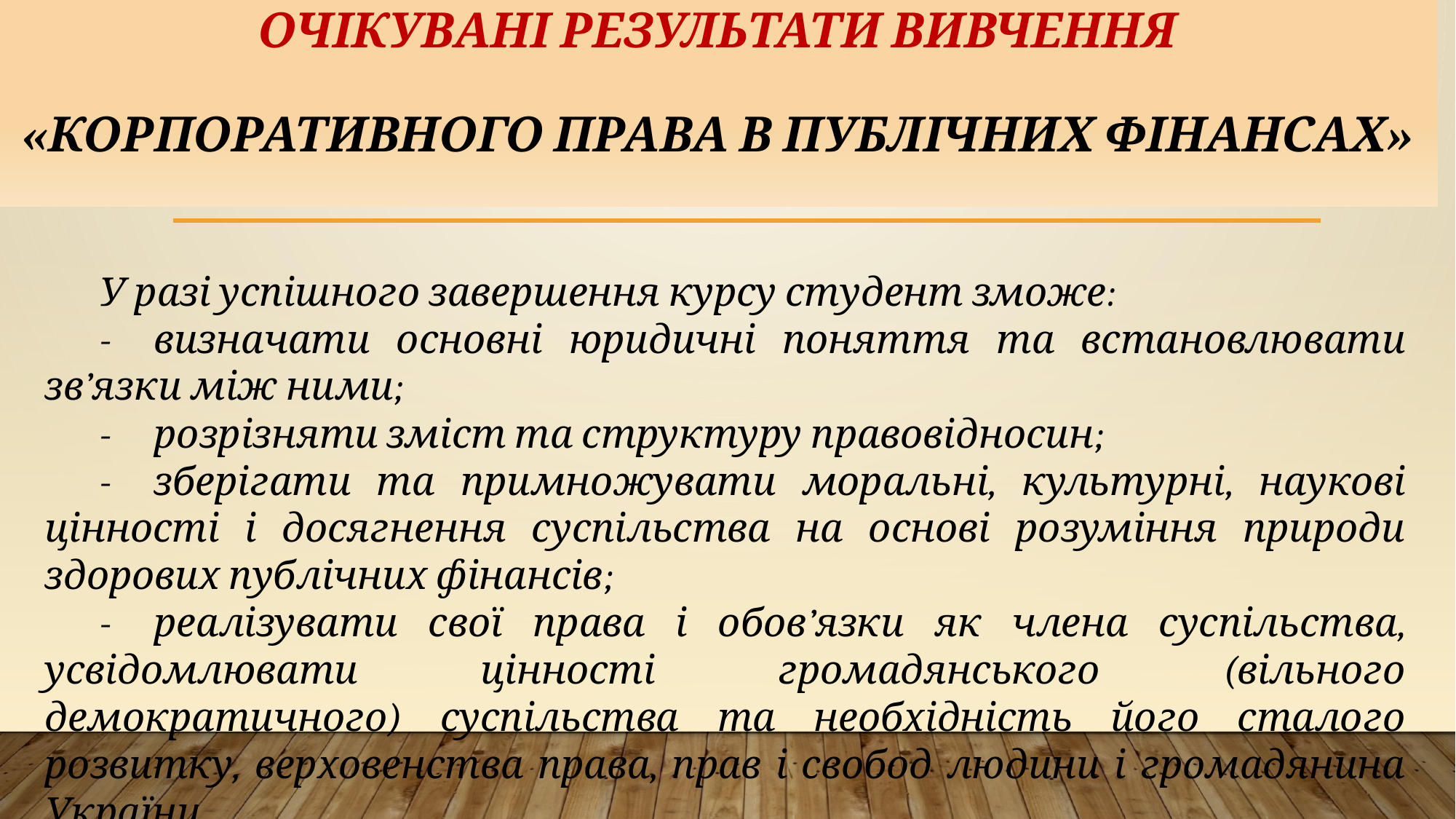

# ОЧІКУВАНІ РЕЗУЛЬТАТИ ВИВЧеННЯ «КОРПОРАТИВНого ПРАВа В ПУБЛІЧНИХ ФІНАНСАХ»
У разі успішного завершення курсу студент зможе:
-	визначати основні юридичні поняття та встановлювати зв’язки між ними;
-	розрізняти зміст та структуру правовідносин;
-	зберігати та примножувати моральні, культурні, наукові цінності і досягнення суспільства на основі розуміння природи здорових публічних фінансів;
-	реалізувати свої права і обов’язки як члена суспільства, усвідомлювати цінності громадянського (вільного демократичного) суспільства та необхідність його сталого розвитку, верховенства права, прав і свобод людини і громадянина України
.